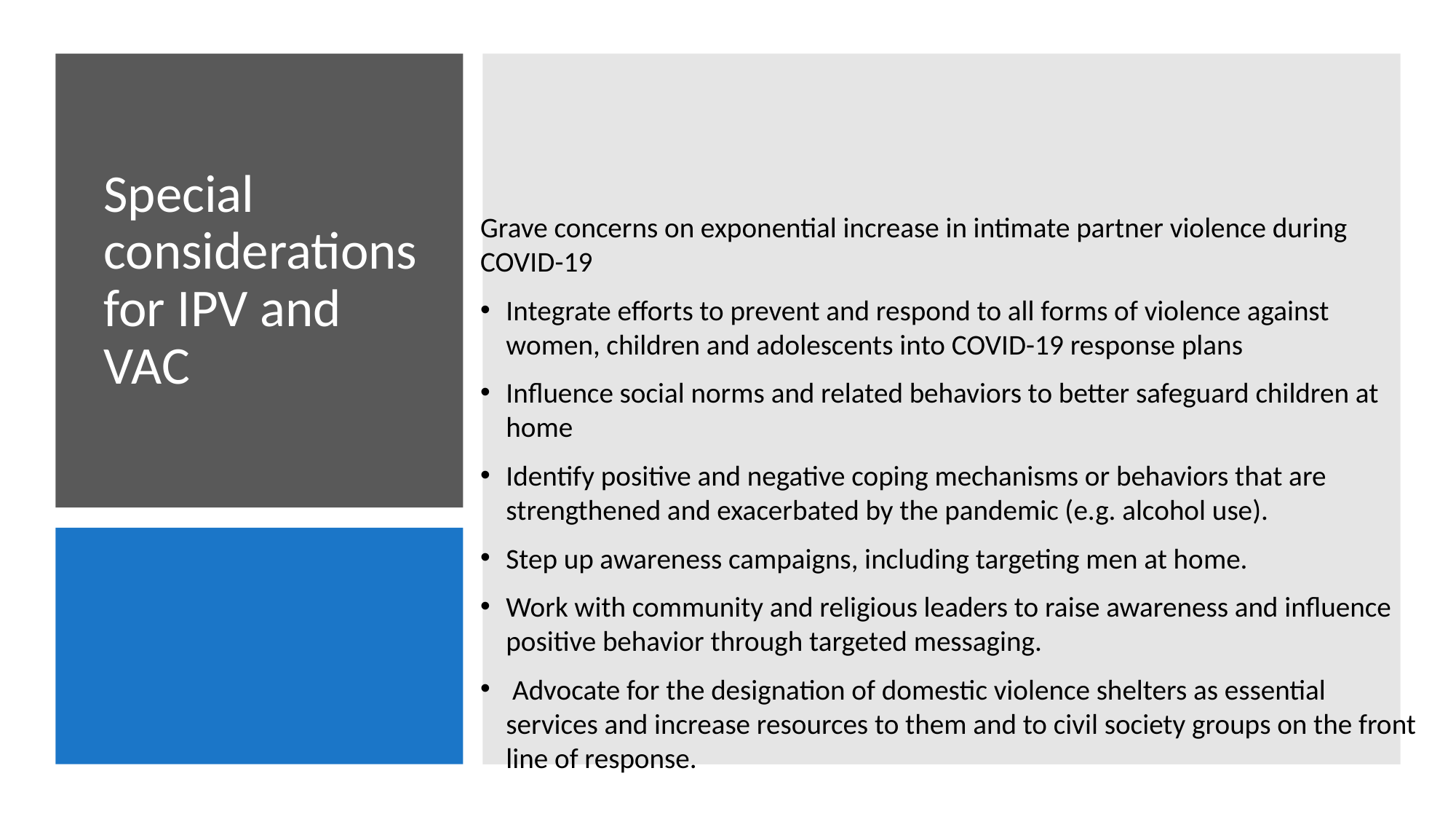

Grave concerns on exponential increase in intimate partner violence during COVID-19
Integrate efforts to prevent and respond to all forms of violence against women, children and adolescents into COVID-19 response plans
Influence social norms and related behaviors to better safeguard children at home
Identify positive and negative coping mechanisms or behaviors that are strengthened and exacerbated by the pandemic (e.g. alcohol use).
Step up awareness campaigns, including targeting men at home.
Work with community and religious leaders to raise awareness and influence positive behavior through targeted messaging.
 Advocate for the designation of domestic violence shelters as essential services and increase resources to them and to civil society groups on the front line of response.

# Special considerations for IPV and VAC